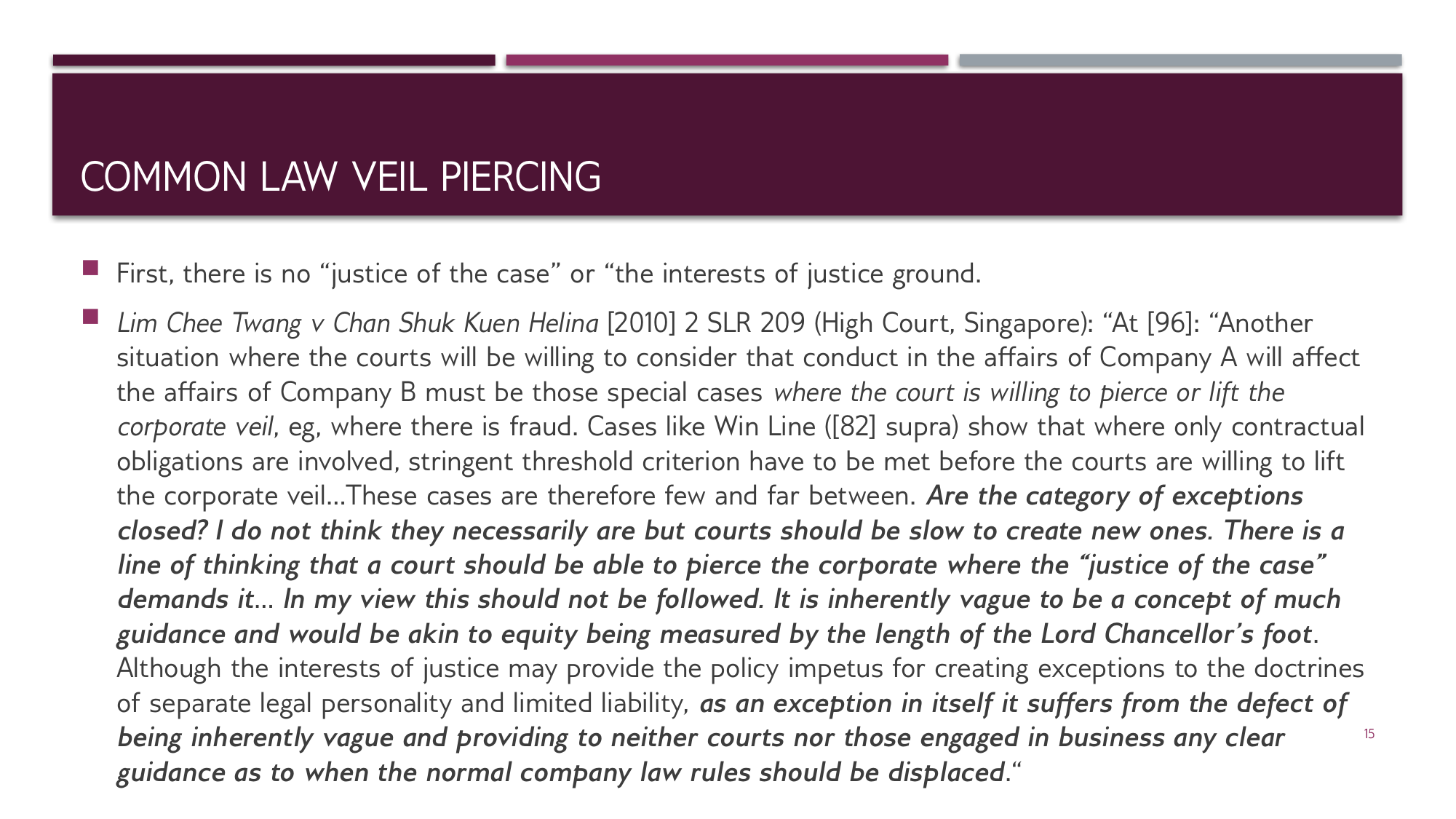

# Common law veil piercing
First, there is no “justice of the case” or “the interests of justice ground.
Lim Chee Twang v Chan Shuk Kuen Helina [2010] 2 SLR 209 (High Court, Singapore): “At [96]: “Another situation where the courts will be willing to consider that conduct in the affairs of Company A will affect the affairs of Company B must be those special cases where the court is willing to pierce or lift the corporate veil, eg, where there is fraud. Cases like Win Line ([82] supra) show that where only contractual obligations are involved, stringent threshold criterion have to be met before the courts are willing to lift the corporate veil…These cases are therefore few and far between. Are the category of exceptions closed? I do not think they necessarily are but courts should be slow to create new ones. There is a line of thinking that a court should be able to pierce the corporate where the “justice of the case” demands it… In my view this should not be followed. It is inherently vague to be a concept of much guidance and would be akin to equity being measured by the length of the Lord Chancellor’s foot. Although the interests of justice may provide the policy impetus for creating exceptions to the doctrines of separate legal personality and limited liability, as an exception in itself it suffers from the defect of being inherently vague and providing to neither courts nor those engaged in business any clear guidance as to when the normal company law rules should be displaced.“
15